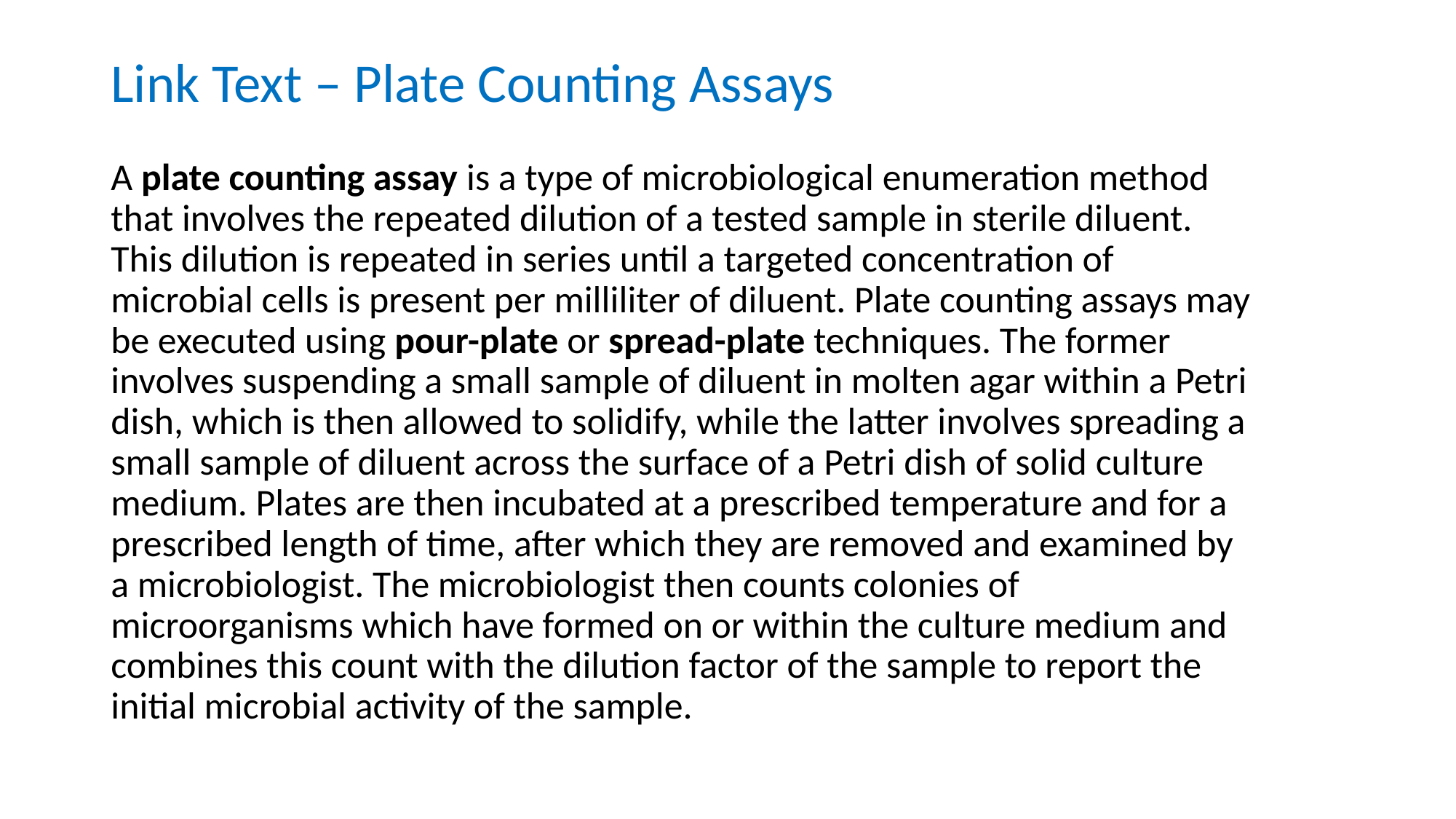

# Link Text – Plate Counting Assays
A plate counting assay is a type of microbiological enumeration method that involves the repeated dilution of a tested sample in sterile diluent. This dilution is repeated in series until a targeted concentration of microbial cells is present per milliliter of diluent. Plate counting assays may be executed using pour-plate or spread-plate techniques. The former involves suspending a small sample of diluent in molten agar within a Petri dish, which is then allowed to solidify, while the latter involves spreading a small sample of diluent across the surface of a Petri dish of solid culture medium. Plates are then incubated at a prescribed temperature and for a prescribed length of time, after which they are removed and examined by a microbiologist. The microbiologist then counts colonies of microorganisms which have formed on or within the culture medium and combines this count with the dilution factor of the sample to report the initial microbial activity of the sample.